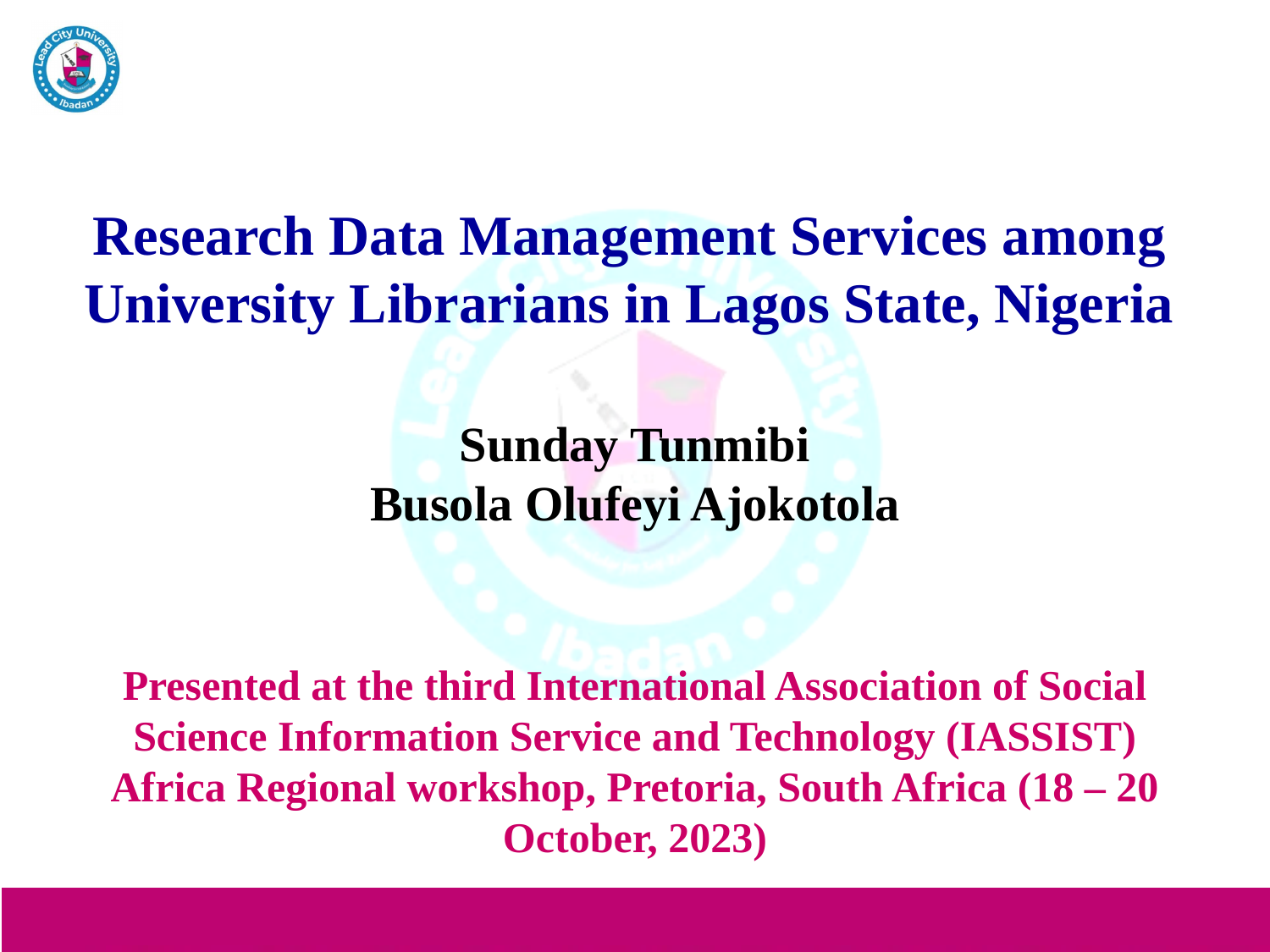

# Research Data Management Services among University Librarians in Lagos State, Nigeria
Sunday Tunmibi
Busola Olufeyi Ajokotola

Presented at the third International Association of Social Science Information Service and Technology (IASSIST) Africa Regional workshop, Pretoria, South Africa (18 – 20 October, 2023)